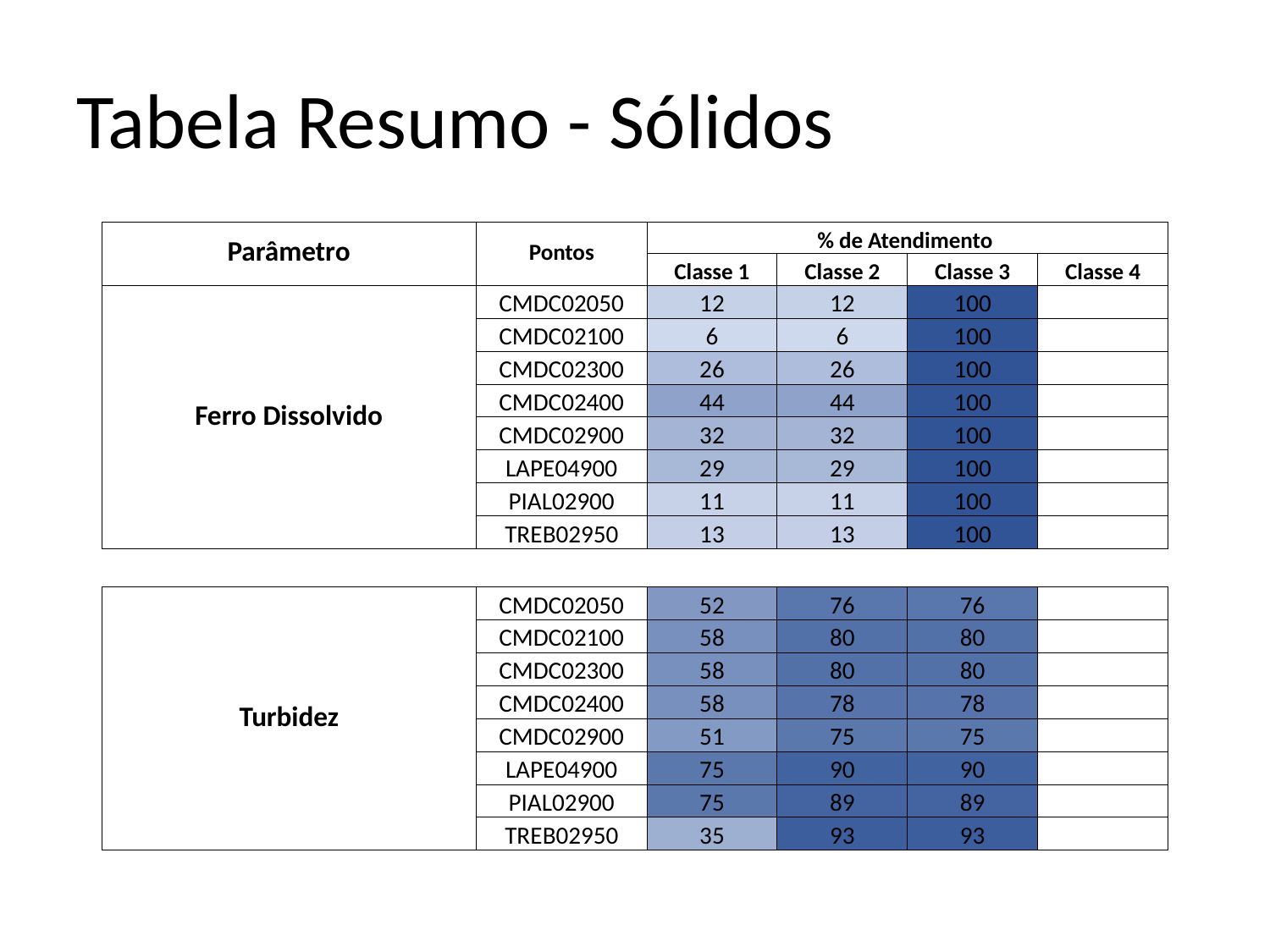

# Tabela Resumo - Sólidos
| Parâmetro | Pontos | % de Atendimento |  |  |  |
| --- | --- | --- | --- | --- | --- |
|  |  | Classe 1 | Classe 2 | Classe 3 | Classe 4 |
| Ferro Dissolvido | CMDC02050 | 12 | 12 | 100 |  |
|  | CMDC02100 | 6 | 6 | 100 |  |
|  | CMDC02300 | 26 | 26 | 100 |  |
|  | CMDC02400 | 44 | 44 | 100 |  |
|  | CMDC02900 | 32 | 32 | 100 |  |
|  | LAPE04900 | 29 | 29 | 100 |  |
|  | PIAL02900 | 11 | 11 | 100 |  |
|  | TREB02950 | 13 | 13 | 100 |  |
|  |  |  |  |  |  |
| Turbidez | CMDC02050 | 52 | 76 | 76 |  |
|  | CMDC02100 | 58 | 80 | 80 |  |
|  | CMDC02300 | 58 | 80 | 80 |  |
|  | CMDC02400 | 58 | 78 | 78 |  |
|  | CMDC02900 | 51 | 75 | 75 |  |
|  | LAPE04900 | 75 | 90 | 90 |  |
|  | PIAL02900 | 75 | 89 | 89 |  |
|  | TREB02950 | 35 | 93 | 93 |  |